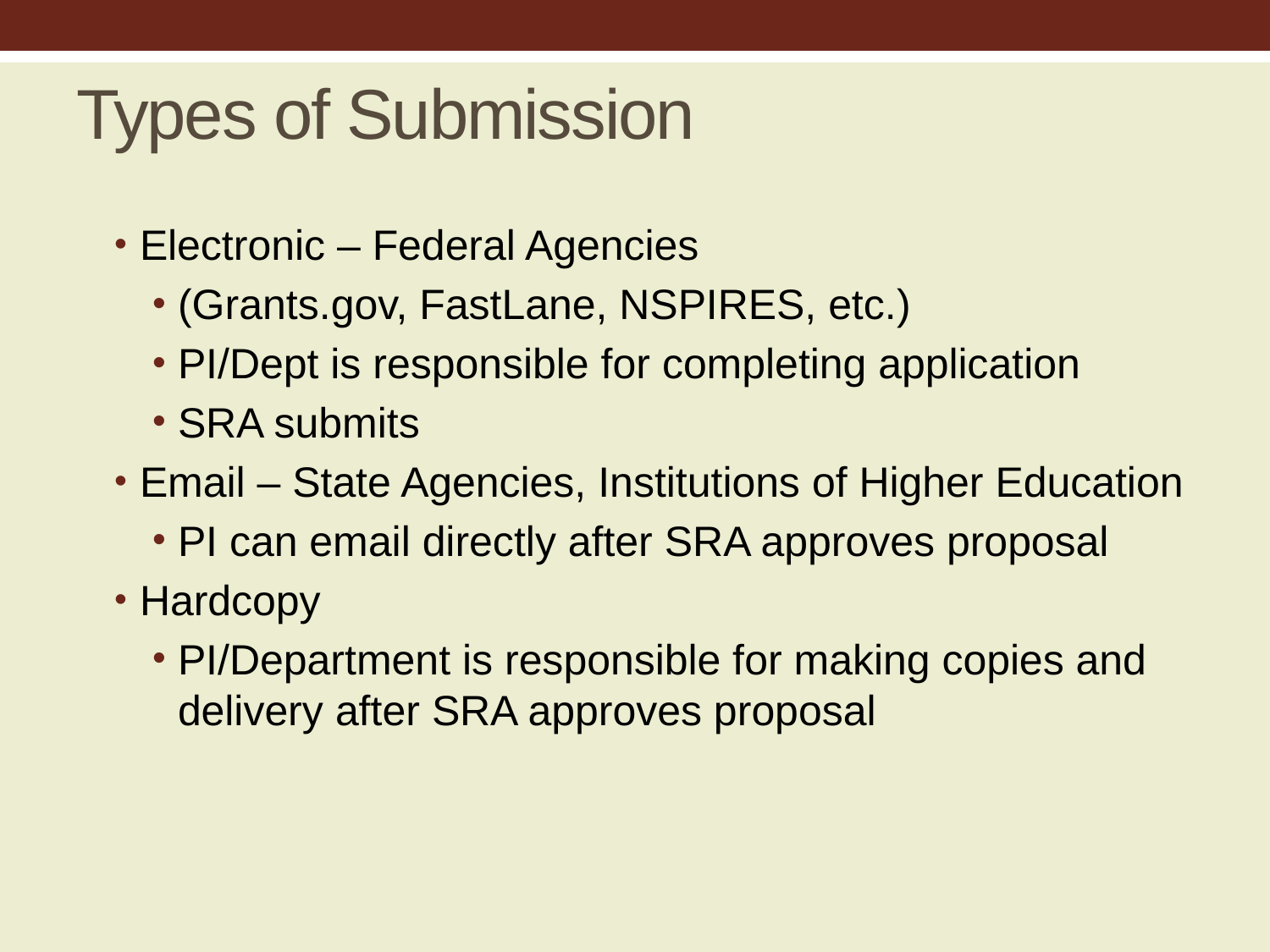

# Types of Submission
Electronic – Federal Agencies
(Grants.gov, FastLane, NSPIRES, etc.)
PI/Dept is responsible for completing application
SRA submits
Email – State Agencies, Institutions of Higher Education
PI can email directly after SRA approves proposal
Hardcopy
PI/Department is responsible for making copies and delivery after SRA approves proposal